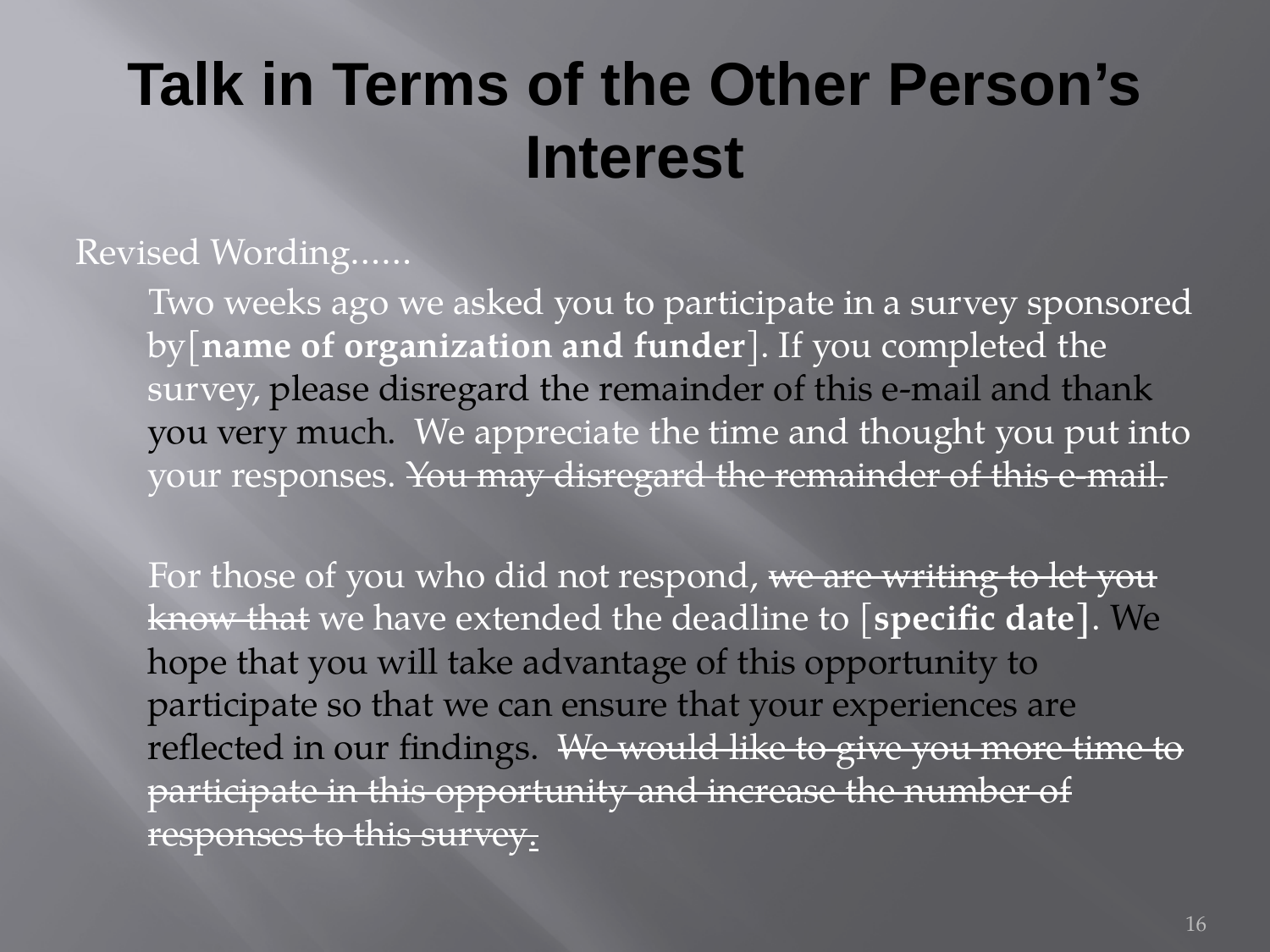

# Talk in Terms of the Other Person’s Interest
Revised Wording……
      Two weeks ago we asked you to participate in a survey sponsored by[name of organization and funder]. If you completed the survey, please disregard the remainder of this e-mail and thank you very much.  We appreciate the time and thought you put into your responses. You may disregard the remainder of this e-mail.

      For those of you who did not respond, we are writing to let you know that we have extended the deadline to [specific date]. We hope that you will take advantage of this opportunity to participate so that we can ensure that your experiences are reflected in our findings.  We would like to give you more time to participate in this opportunity and increase the number of responses to this survey.

16